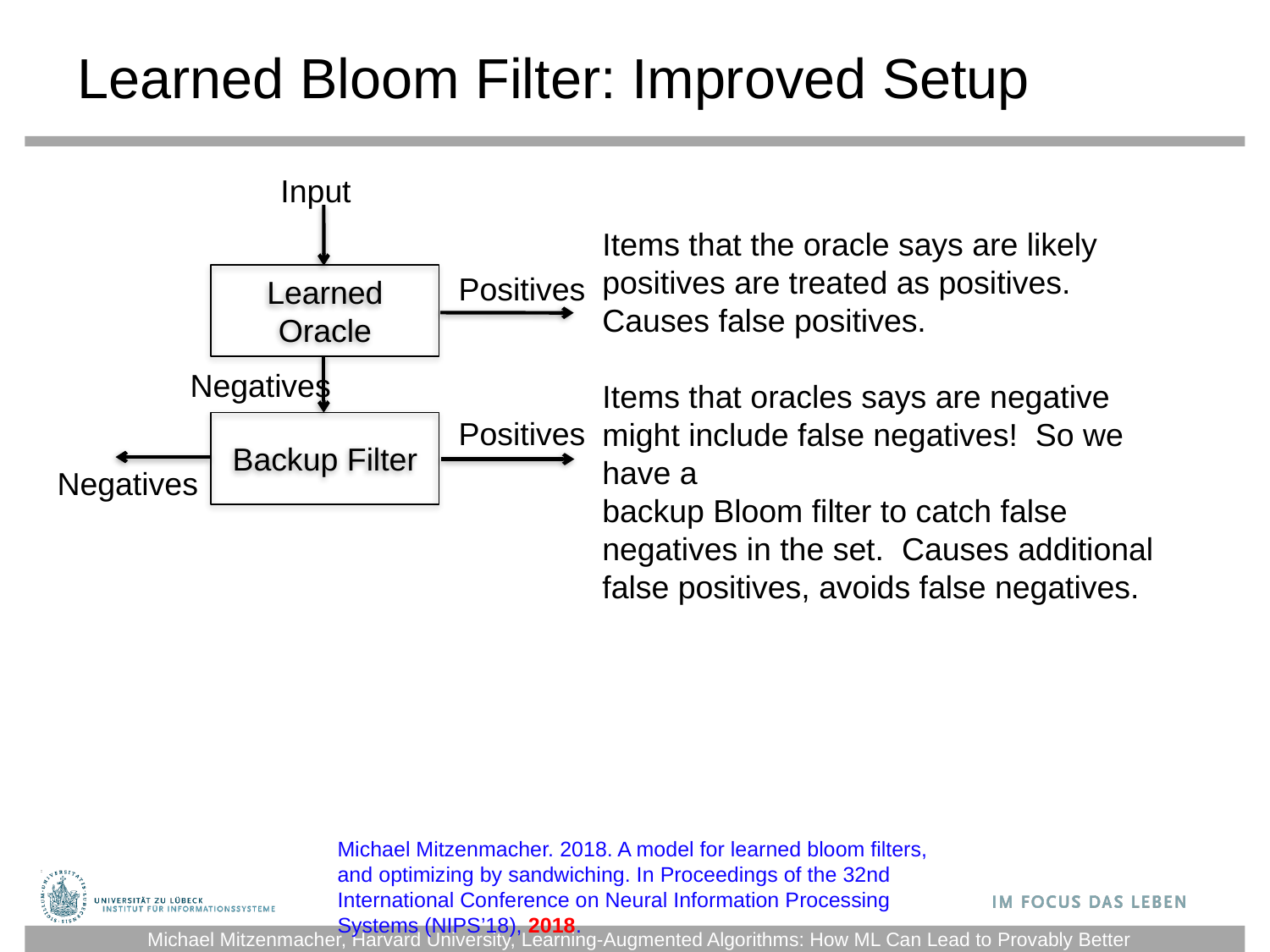

# Learned Bloom Filter: Improved Setup
Input
Items that the oracle says are likely
positives are treated as positives.
Causes false positives.

Items that oracles says are negative might include false negatives!  So we have a
backup Bloom filter to catch false
negatives in the set.  Causes additional false positives, avoids false negatives.
Positives
Learned Oracle
Negatives
Positives
Backup Filter
Negatives
Michael Mitzenmacher. 2018. A model for learned bloom filters, and optimizing by sandwiching. In Proceedings of the 32nd International Conference on Neural Information Processing Systems (NIPS’18), 2018.
Michael Mitzenmacher, Harvard University, Learning-Augmented Algorithms: How ML Can Lead to Provably Better Algorithms